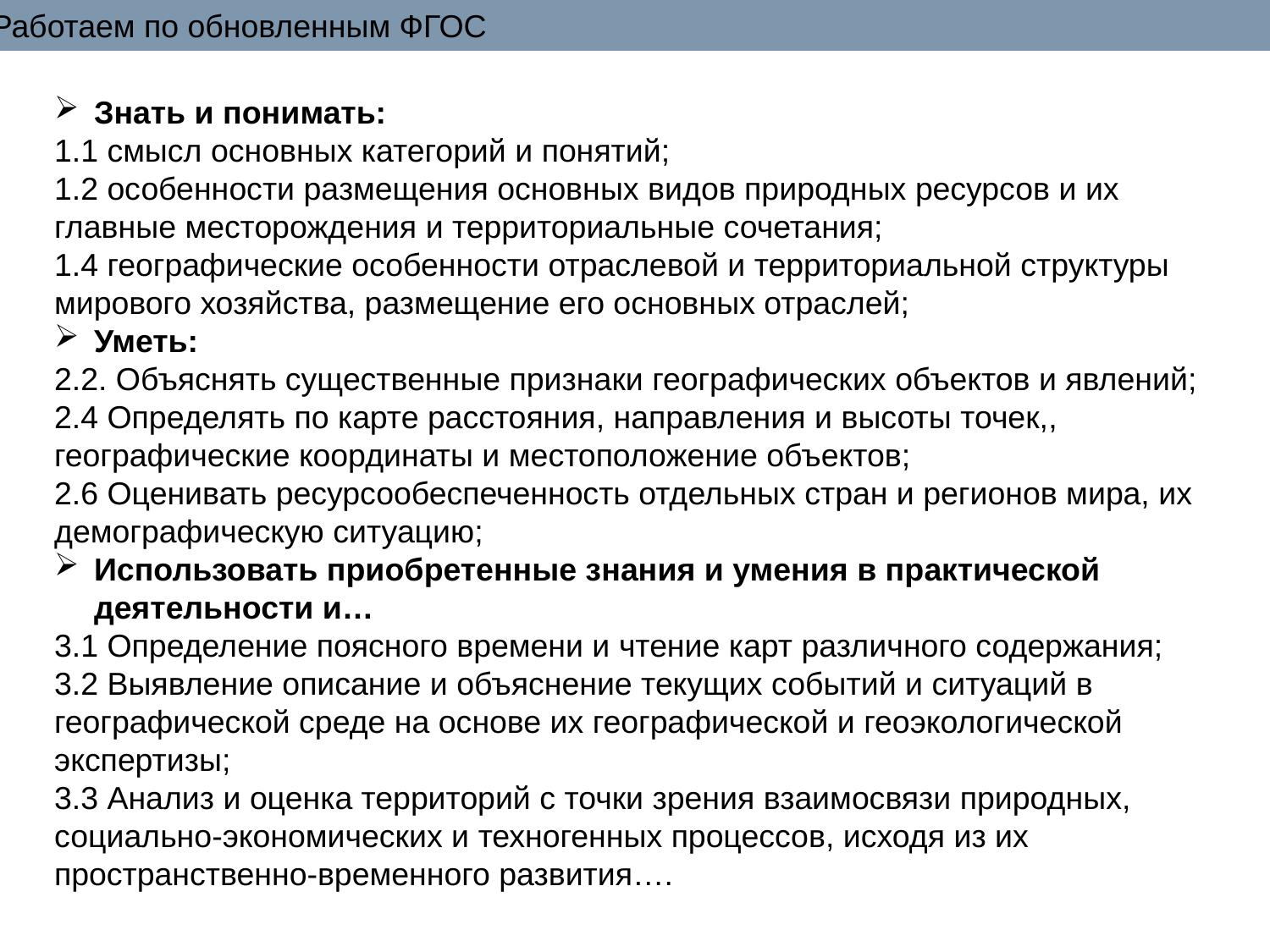

Работаем по обновленным ФГОС
Знать и понимать:
1.1 смысл основных категорий и понятий;
1.2 особенности размещения основных видов природных ресурсов и их главные месторождения и территориальные сочетания;
1.4 географические особенности отраслевой и территориальной структуры мирового хозяйства, размещение его основных отраслей;
Уметь:
2.2. Объяснять существенные признаки географических объектов и явлений;
2.4 Определять по карте расстояния, направления и высоты точек,, географические координаты и местоположение объектов;
2.6 Оценивать ресурсообеспеченность отдельных стран и регионов мира, их демографическую ситуацию;
Использовать приобретенные знания и умения в практической деятельности и…
3.1 Определение поясного времени и чтение карт различного содержания;
3.2 Выявление описание и объяснение текущих событий и ситуаций в географической среде на основе их географической и геоэкологической экспертизы;
3.3 Анализ и оценка территорий с точки зрения взаимосвязи природных, социально-экономических и техногенных процессов, исходя из их пространственно-временного развития….